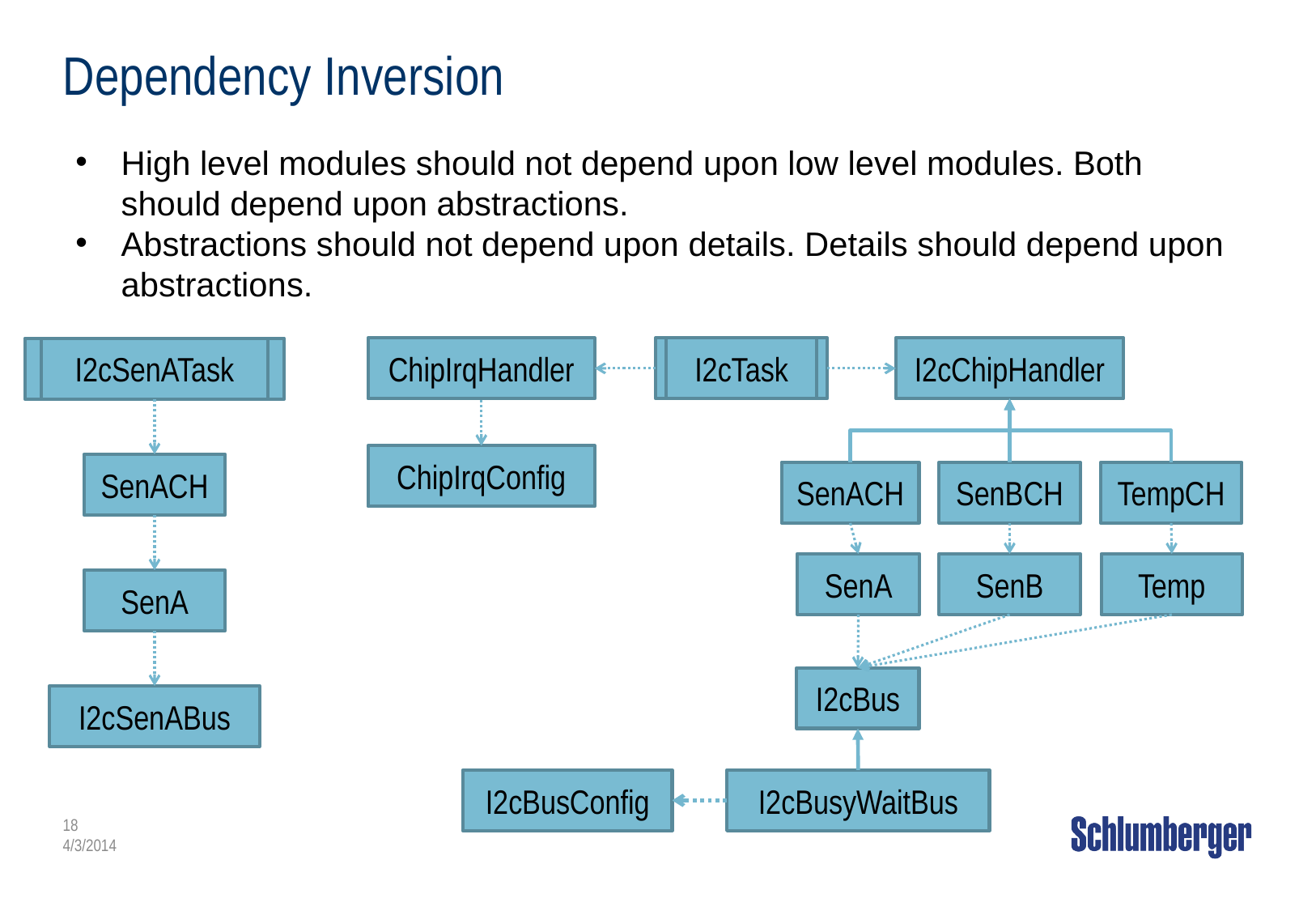

# Dependency Inversion
High level modules should not depend upon low level modules. Both should depend upon abstractions.
Abstractions should not depend upon details. Details should depend upon abstractions.
ChipIrqHandler

I2cTask
I2cChipHandler
ChipIrqConfig
SenACH
SenBCH
TempCH
SenA
SenB
Temp
I2cBus
I2cBusConfig
I2cBusyWaitBus

I2cSenATask
SenACH
SenA
I2cSenABus
18
4/3/2014